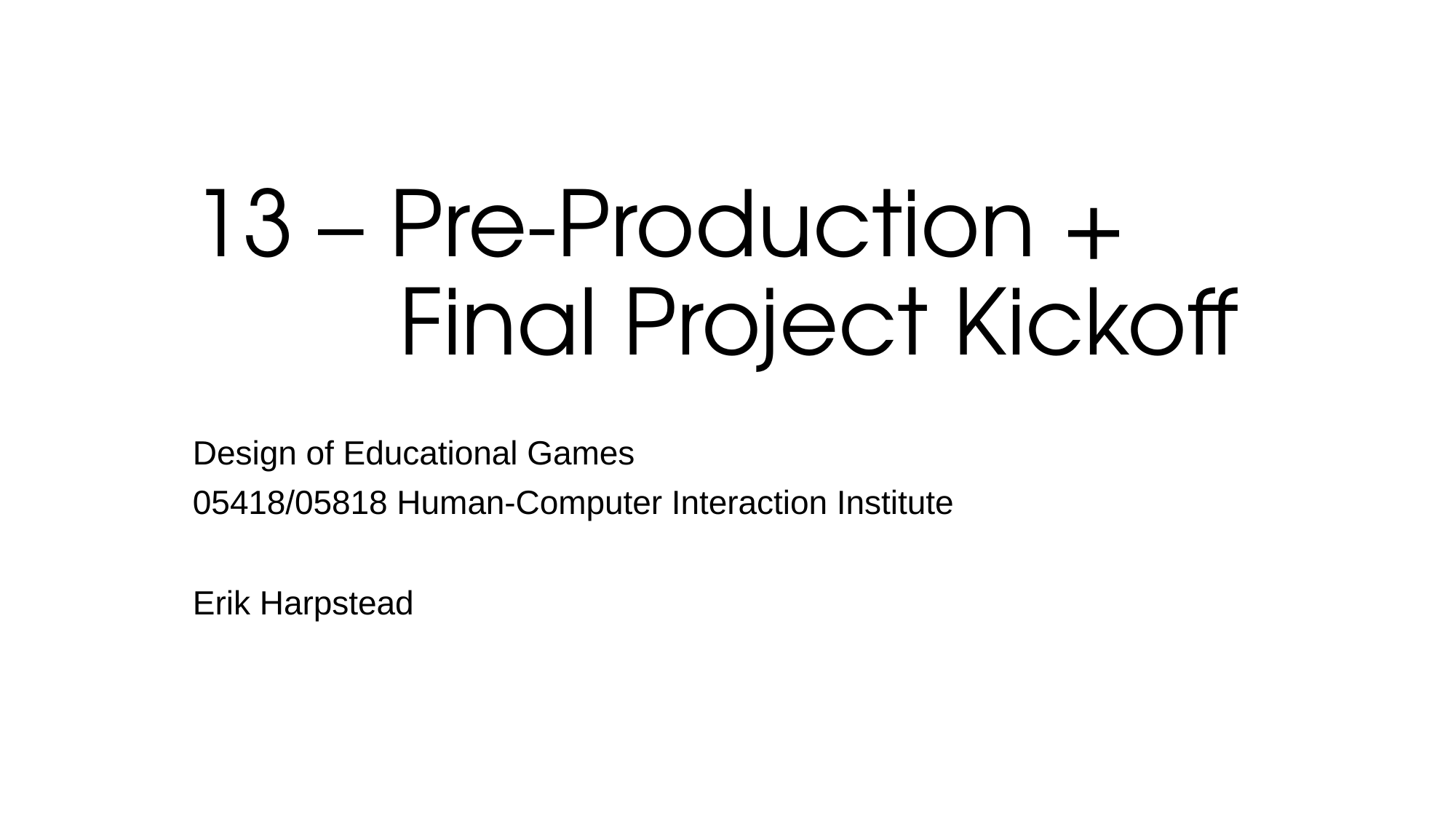

# 13 – Pre-Production + Final Project Kickoff
Design of Educational Games
05418/05818 Human-Computer Interaction Institute

Erik Harpstead